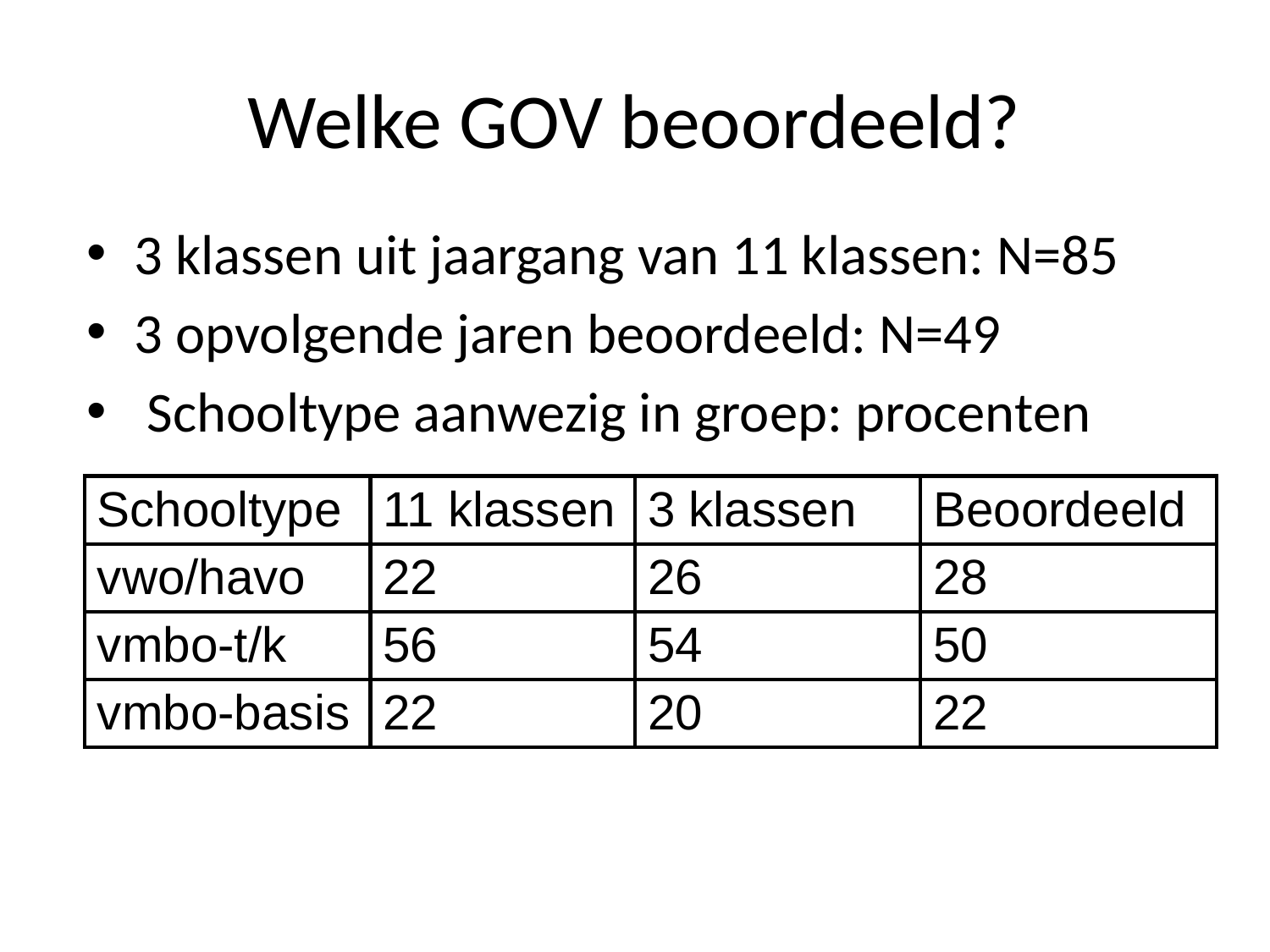

# Welke GOV beoordeeld?
3 klassen uit jaargang van 11 klassen: N=85
3 opvolgende jaren beoordeeld: N=49
 Schooltype aanwezig in groep: procenten

| Schooltype | 11 klassen | 3 klassen | Beoordeeld |
| --- | --- | --- | --- |
| vwo/havo | 22 | 26 | 28 |
| vmbo-t/k | 56 | 54 | 50 |
| vmbo-basis | 22 | 20 | 22 |
|  |  |  |  |